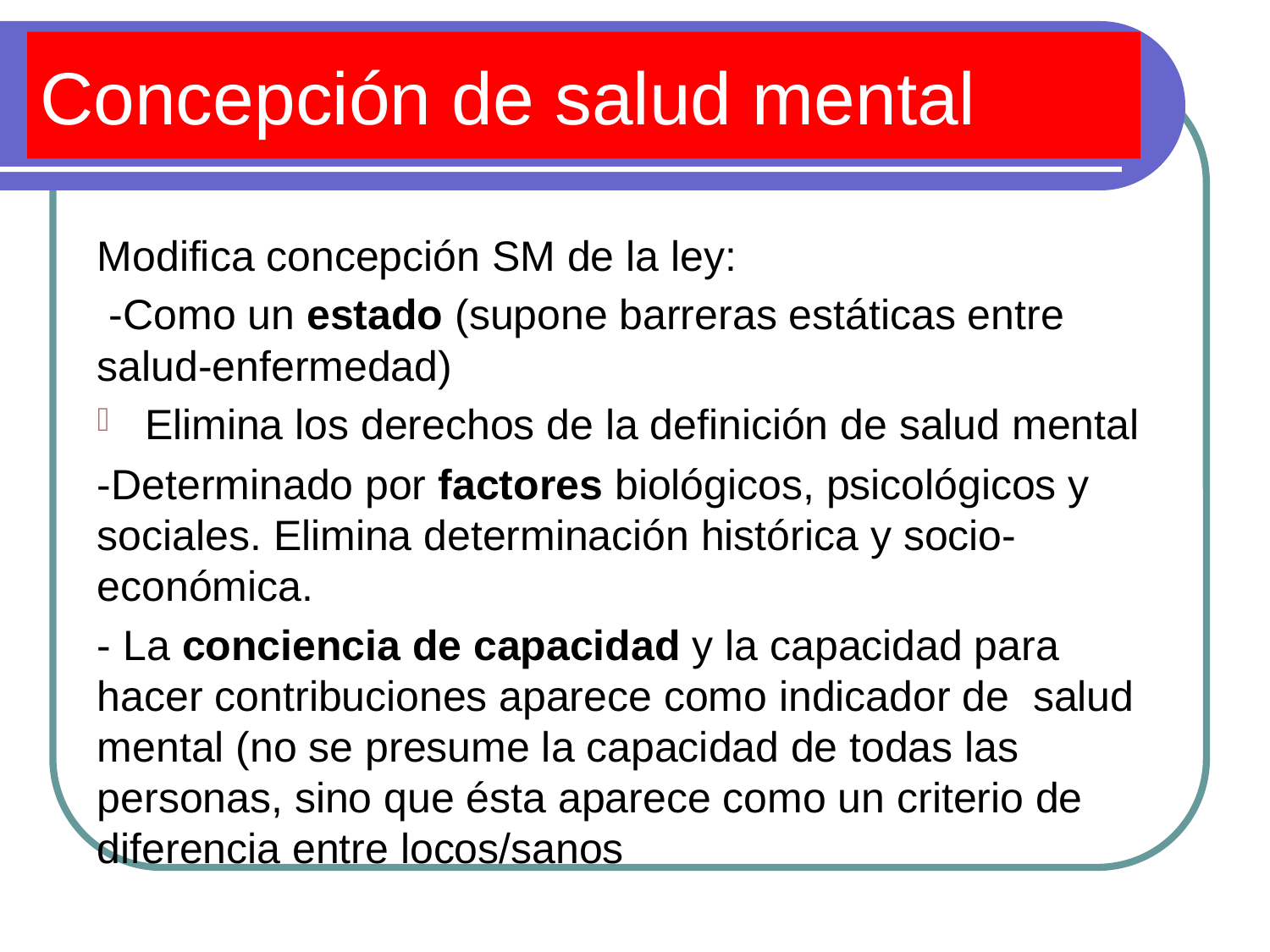

# Concepción de salud mental
Modifica concepción SM de la ley:
 -Como un estado (supone barreras estáticas entre salud-enfermedad)
Elimina los derechos de la definición de salud mental
-Determinado por factores biológicos, psicológicos y sociales. Elimina determinación histórica y socio-económica.
- La conciencia de capacidad y la capacidad para hacer contribuciones aparece como indicador de  salud mental (no se presume la capacidad de todas las personas, sino que ésta aparece como un criterio de diferencia entre locos/sanos